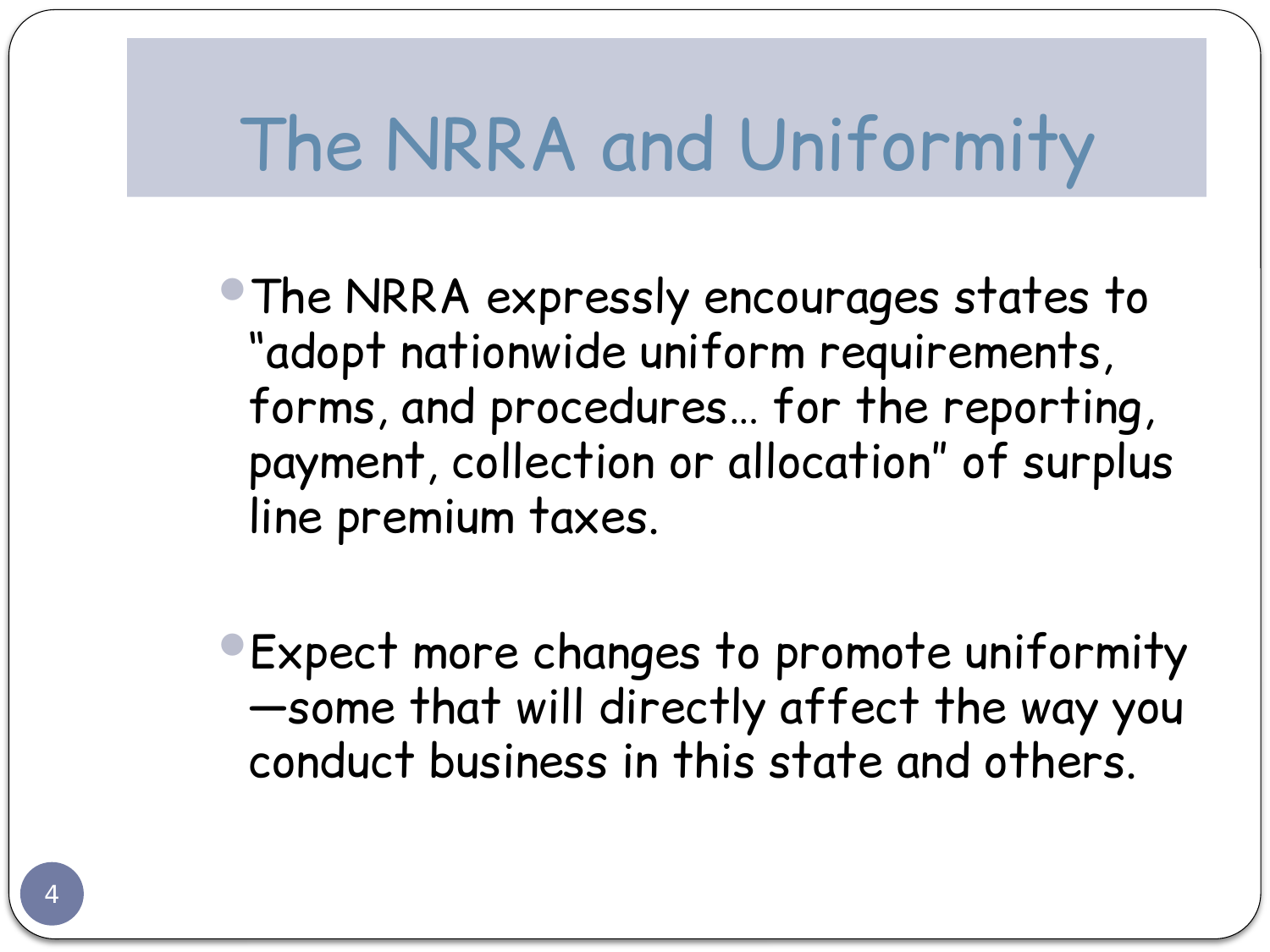

# The NRRA and Uniformity

The NRRA expressly encourages states to “adopt nationwide uniform requirements, forms, and procedures… for the reporting, payment, collection or allocation” of surplus line premium taxes.

Expect more changes to promote uniformity—some that will directly affect the way you conduct business in this state and others.

4